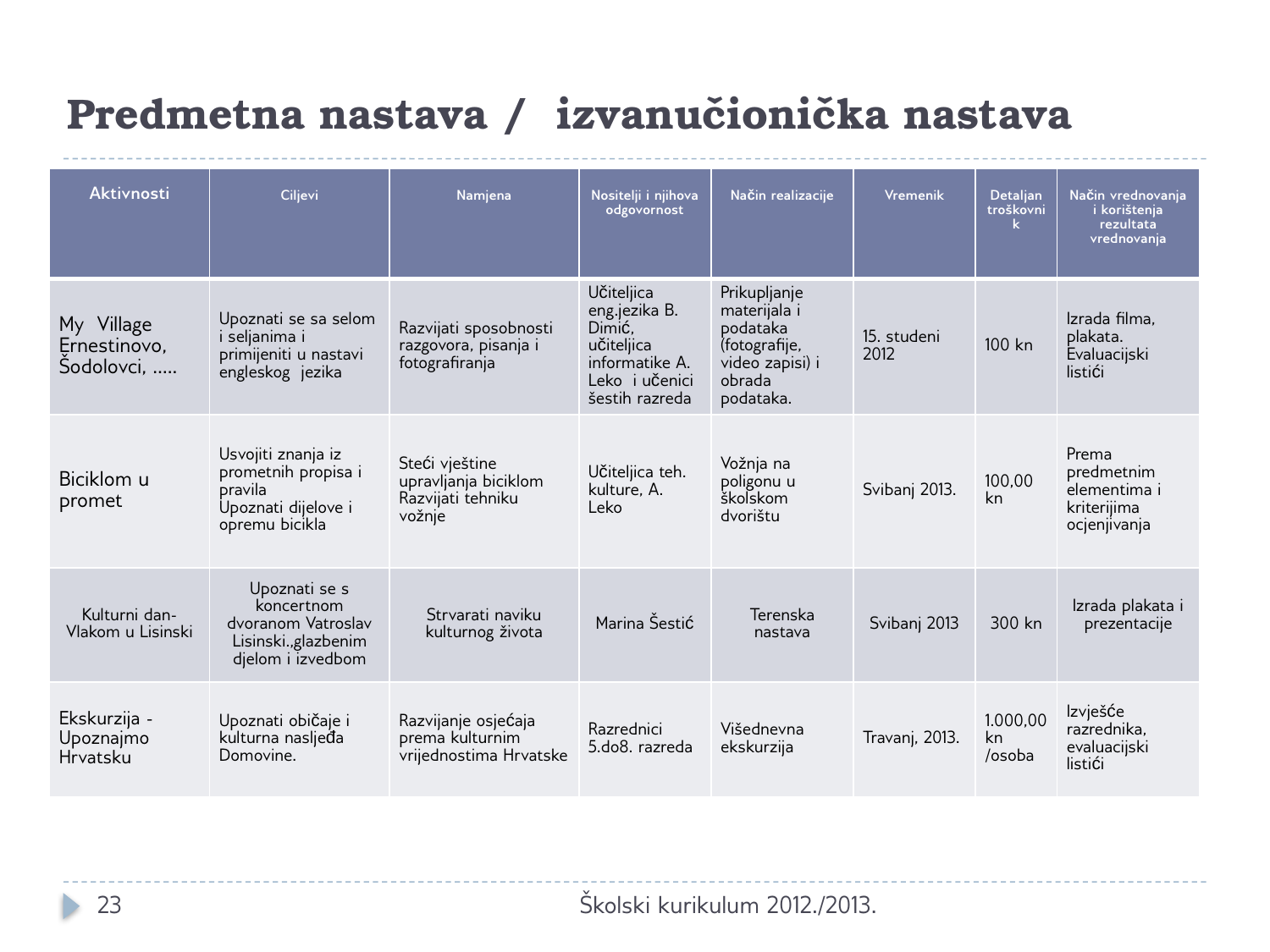

# Predmetna nastava /  izvanučionička nastava
| Aktivnosti | Ciljevi | Namjena | Nositelji i njihova odgovornost | Način realizacije | Vremenik | Detaljan troškovnik | Način vrednovanja i korištenja rezultata vrednovanja |
| --- | --- | --- | --- | --- | --- | --- | --- |
| My Village Ernestinovo, Šodolovci, ….. | Upoznati se sa selom i seljanima i primijeniti u nastavi engleskog jezika | Razvijati sposobnosti razgovora, pisanja i fotografiranja | Učiteljica eng.jezika B. Dimić, učiteljica informatike A. Leko i učenici šestih razreda | Prikupljanje materijala i podataka (fotografije, video zapisi) i obrada podataka. | 15. studeni 2012 | 100 kn | Izrada filma, plakata. Evaluacijski listići |
| Biciklom u promet | Usvojiti znanja iz prometnih propisa i pravila Upoznati dijelove i opremu bicikla | Steći vještine upravljanja biciklom Razvijati tehniku vožnje | Učiteljica teh. kulture, A. Leko | Vožnja na poligonu u školskom dvorištu | Svibanj 2013. | 100,00 kn | Prema predmetnim elementima i kriterijima ocjenjivanja |
| Kulturni dan- Vlakom u Lisinski | Upoznati se s koncertnom dvoranom Vatroslav Lisinski.,glazbenim djelom i izvedbom | Strvarati naviku kulturnog života | Marina Šestić | Terenska nastava | Svibanj 2013 | 300 kn | Izrada plakata i prezentacije |
| Ekskurzija - Upoznajmo Hrvatsku | Upoznati običaje i kulturna nasljeđa Domovine. | Razvijanje osjećaja prema kulturnim vrijednostima Hrvatske | Razrednici 5.do8. razreda | Višednevna ekskurzija | Travanj, 2013. | 1.000,00 kn /osoba | Izvješće razrednika, evaluacijski listići |
23
Školski kurikulum 2012./2013.